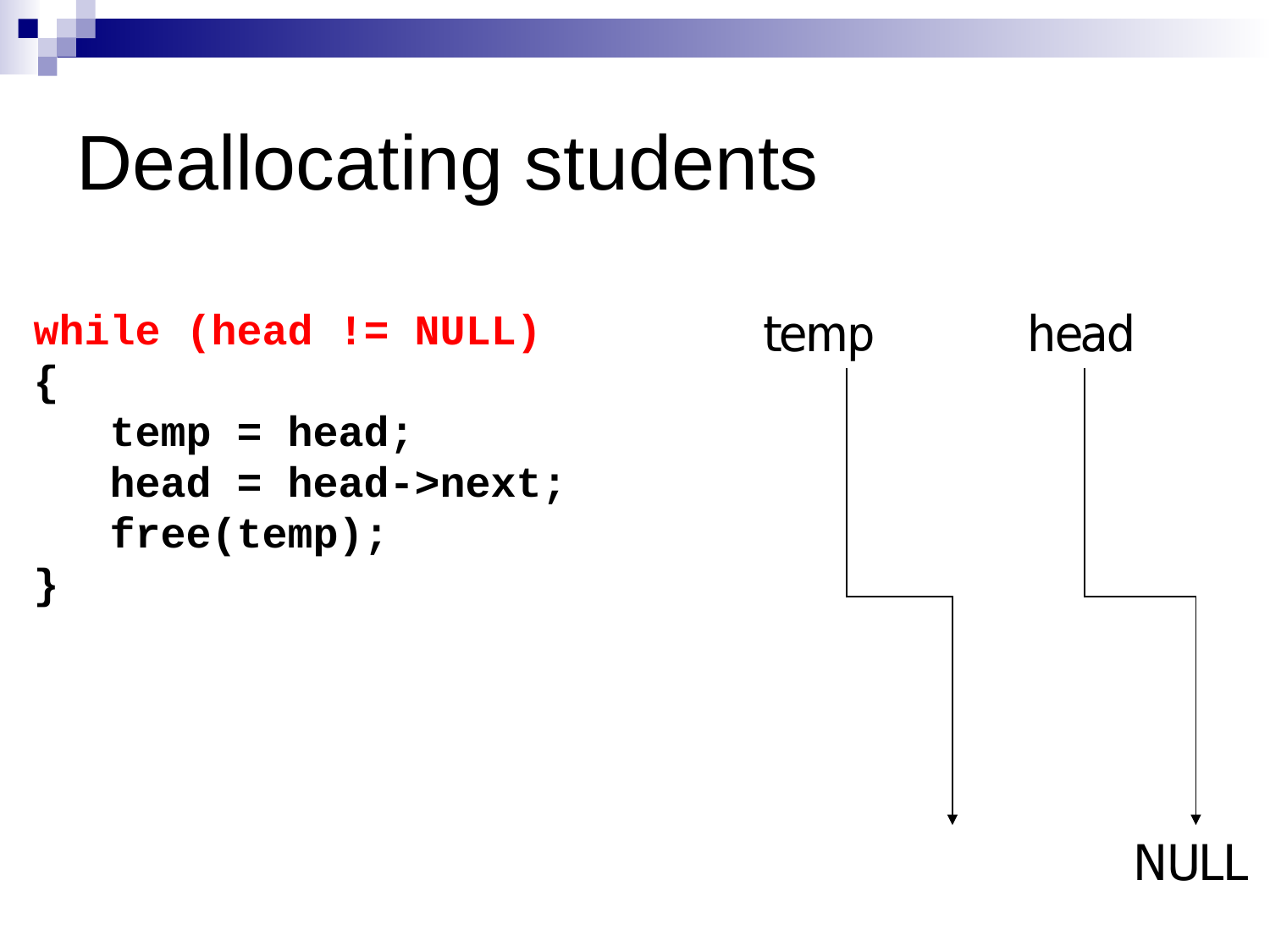

# Deallocating students
while (head != NULL)
{
   temp = head;
   head = head->next;
   free(temp);
}
temp
head
NULL